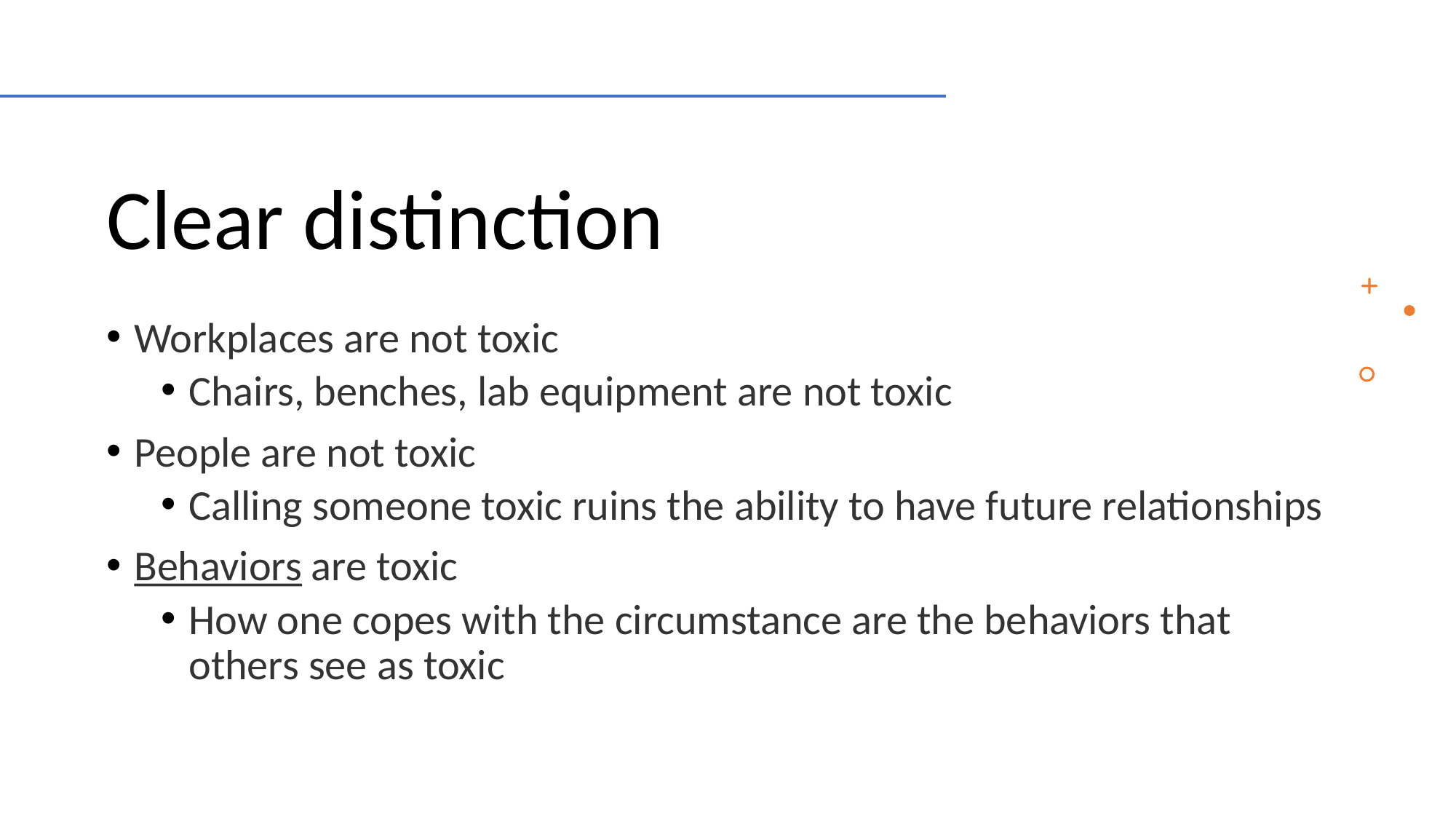

# Clear distinction

Workplaces are not toxic
Chairs, benches, lab equipment are not toxic
People are not toxic
Calling someone toxic ruins the ability to have future relationships
Behaviors are toxic
How one copes with the circumstance are the behaviors that others see as toxic